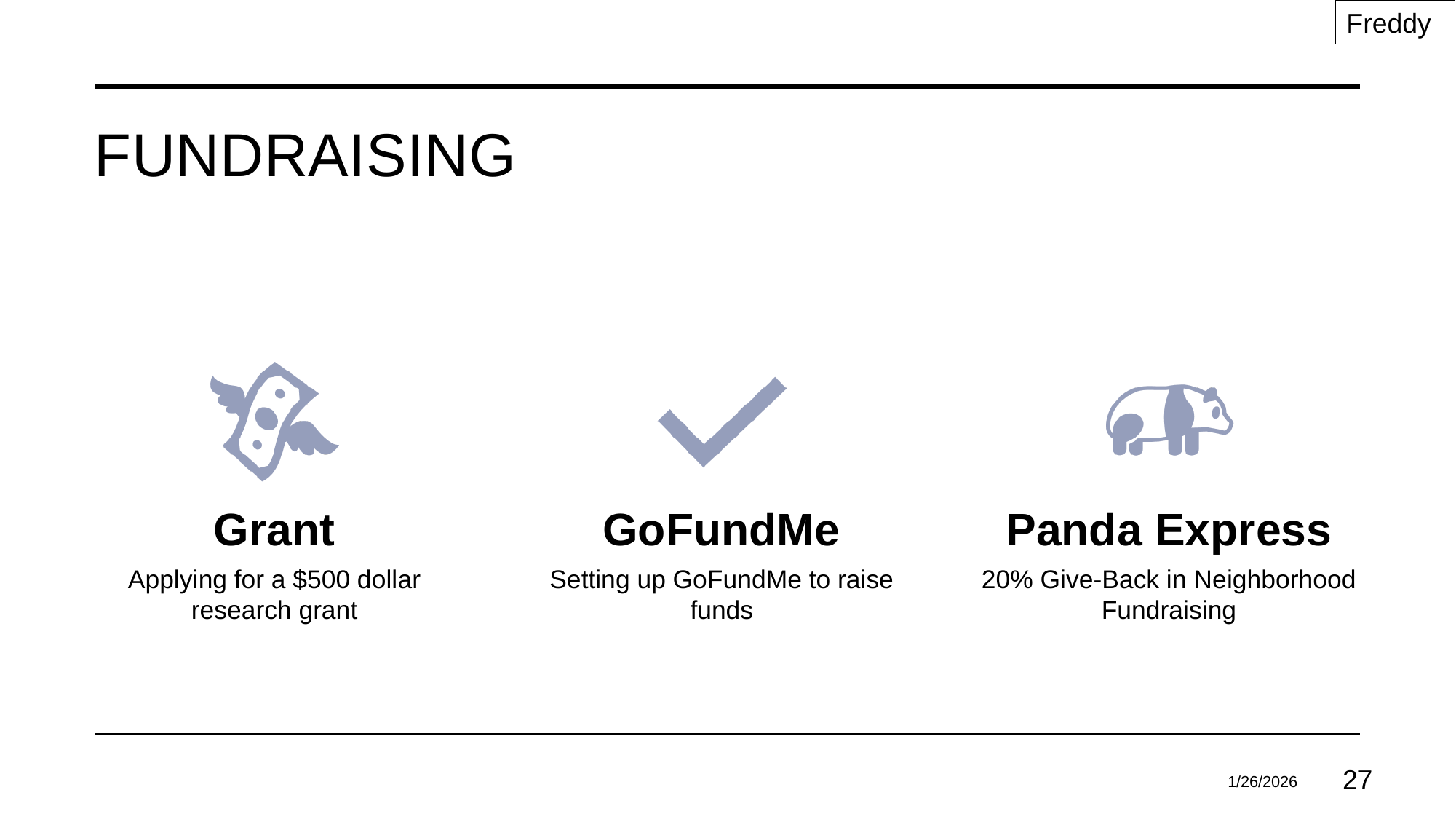

Freddy
# Fundraising
Grant
Applying for a $500 dollar research grant
GoFundMe
Setting up GoFundMe to raise funds
Panda Express
20% Give-Back in Neighborhood Fundraising
1/26/2026
27